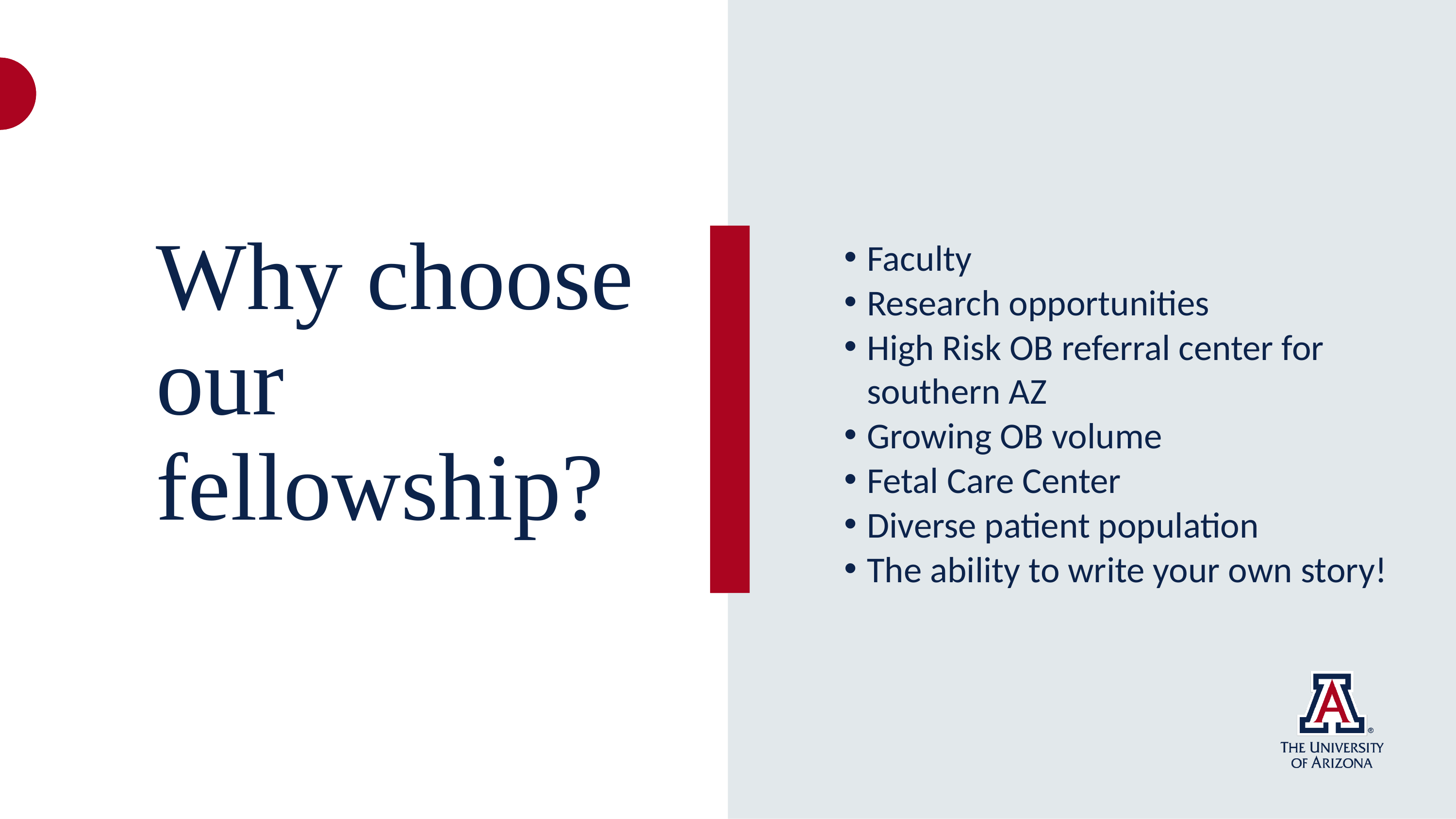

Why choose our fellowship?
Faculty
Research opportunities
High Risk OB referral center for southern AZ
Growing OB volume
Fetal Care Center
Diverse patient population
The ability to write your own story!